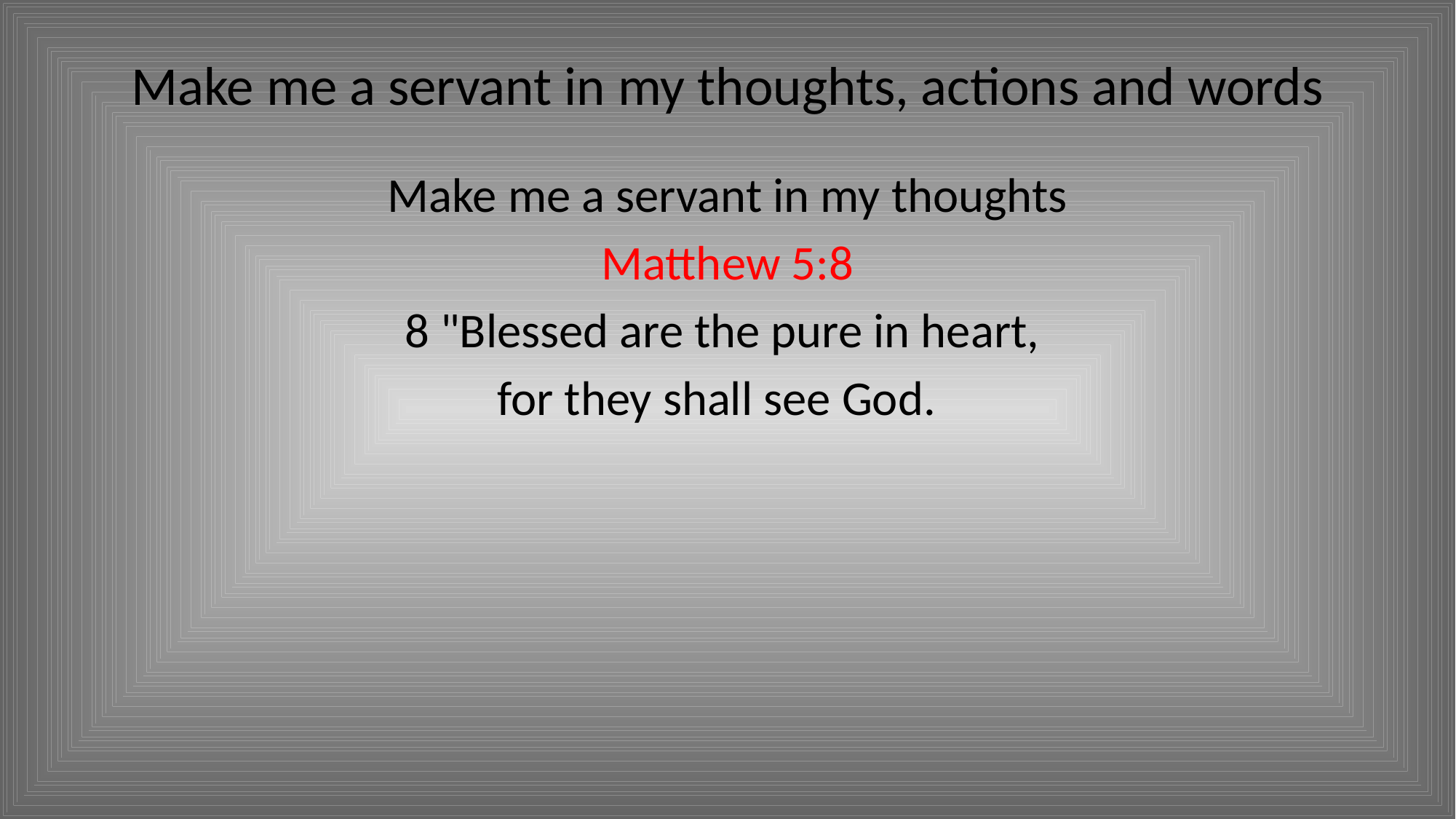

# Make me a servant in my thoughts, actions and words
Make me a servant in my thoughts
Matthew 5:8
8 "Blessed are the pure in heart,
for they shall see God.